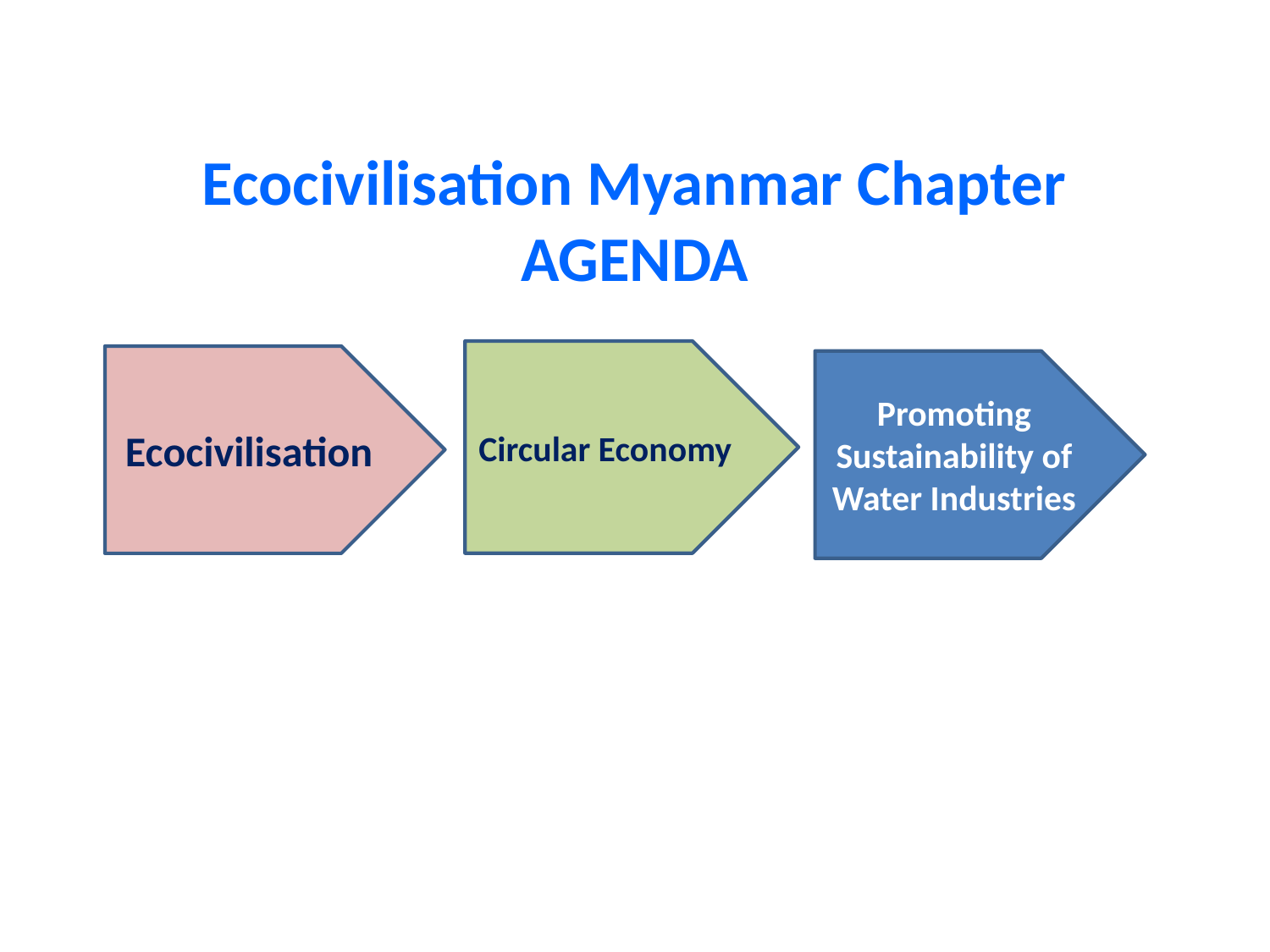

# Ecocivilisation Myanmar Chapter AGENDA
Circular Economy
Ecocivilisation
Promoting Sustainability of Water Industries